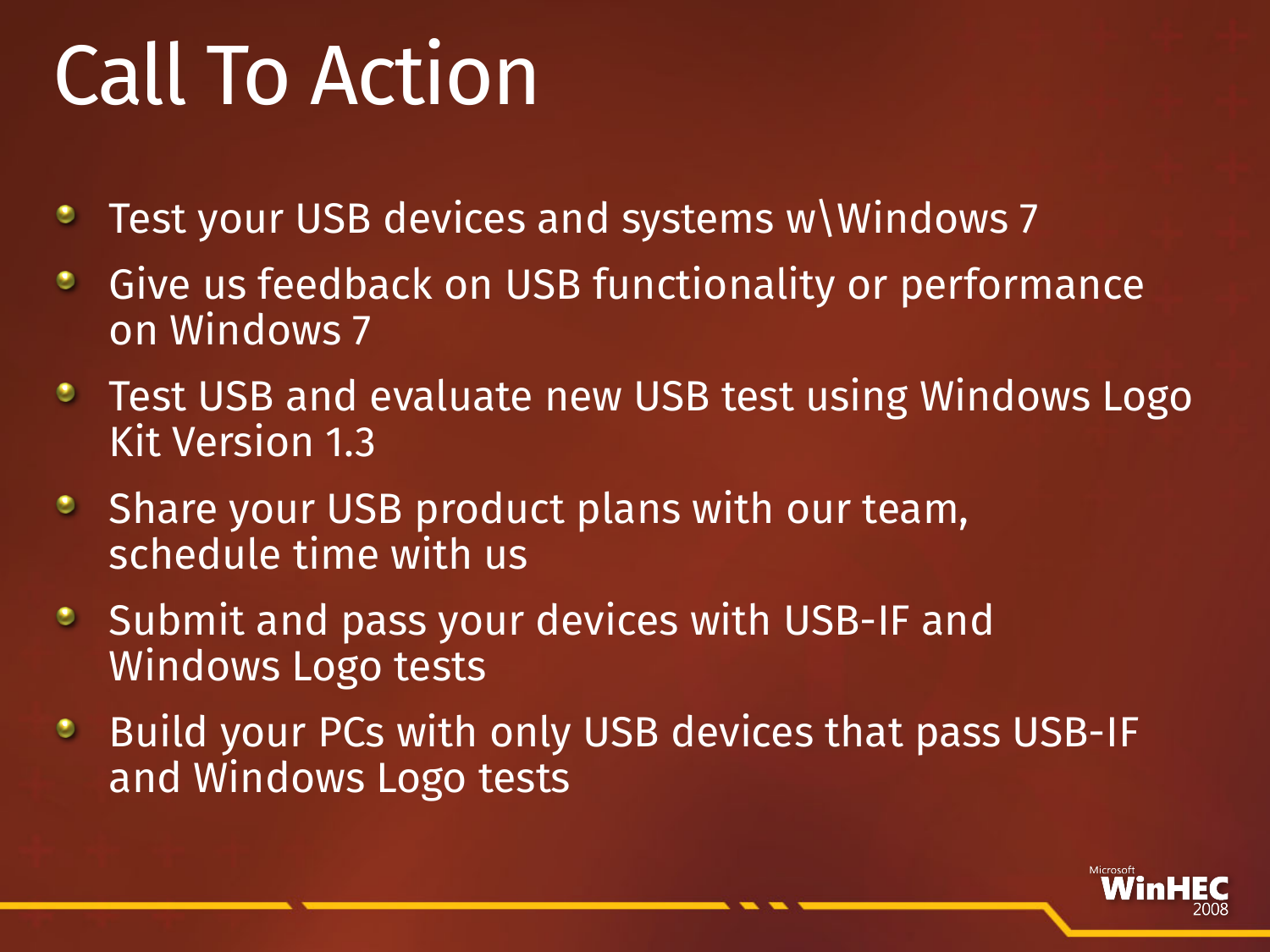

# Call To Action
Test your USB devices and systems w\Windows 7
Give us feedback on USB functionality or performance
on Windows 7
Test USB and evaluate new USB test using Windows Logo Kit Version 1.3
Share your USB product plans with our team,
schedule time with us
Submit and pass your devices with USB-IF and
Windows Logo tests
Build your PCs with only USB devices that pass USB-IF
and Windows Logo tests